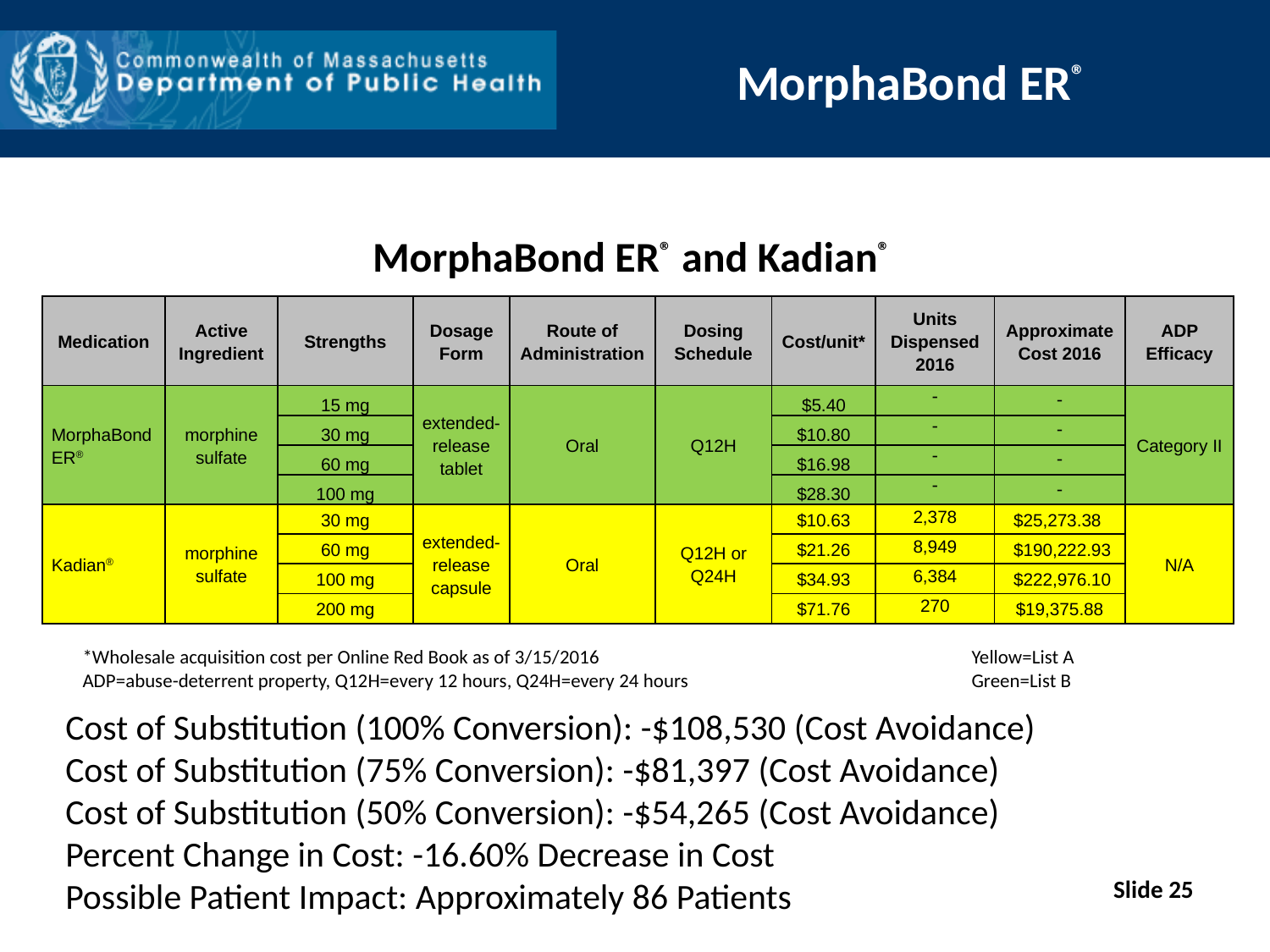

# MorphaBond ER®
MorphaBond ER® and Kadian®
| Medication | Active Ingredient | Strengths | Dosage Form | Route of Administration | Dosing Schedule | Cost/unit\* | Units Dispensed 2016 | Approximate Cost 2016 | ADP Efficacy |
| --- | --- | --- | --- | --- | --- | --- | --- | --- | --- |
| MorphaBond ER® | morphine sulfate | 15 mg | extended-release tablet | Oral | Q12H | $5.40 | - | - | Category II |
|  |  | 30 mg |  |  |  | $10.80 | - | - |  |
|  |  | 60 mg |  |  |  | $16.98 | - | - |  |
|  |  | 100 mg |  |  |  | $28.30 | - | - |  |
| Kadian® | morphine sulfate | 30 mg | extended-release capsule | Oral | Q12H or Q24H | $10.63 | 2,378 | $25,273.38 | N/A |
|  |  | 60 mg |  |  |  | $21.26 | 8,949 | $190,222.93 |  |
|  |  | 100 mg |  |  |  | $34.93 | 6,384 | $222,976.10 |  |
|  |  | 200 mg |  |  |  | $71.76 | 270 | $19,375.88 |  |
*Wholesale acquisition cost per Online Red Book as of 3/15/2016			Yellow=List A
ADP=abuse-deterrent property, Q12H=every 12 hours, Q24H=every 24 hours			Green=List B
Cost of Substitution (100% Conversion): -$108,530 (Cost Avoidance)
Cost of Substitution (75% Conversion): -$81,397 (Cost Avoidance)
Cost of Substitution (50% Conversion): -$54,265 (Cost Avoidance)
Percent Change in Cost: -16.60% Decrease in Cost
Possible Patient Impact: Approximately 86 Patients
Slide 25